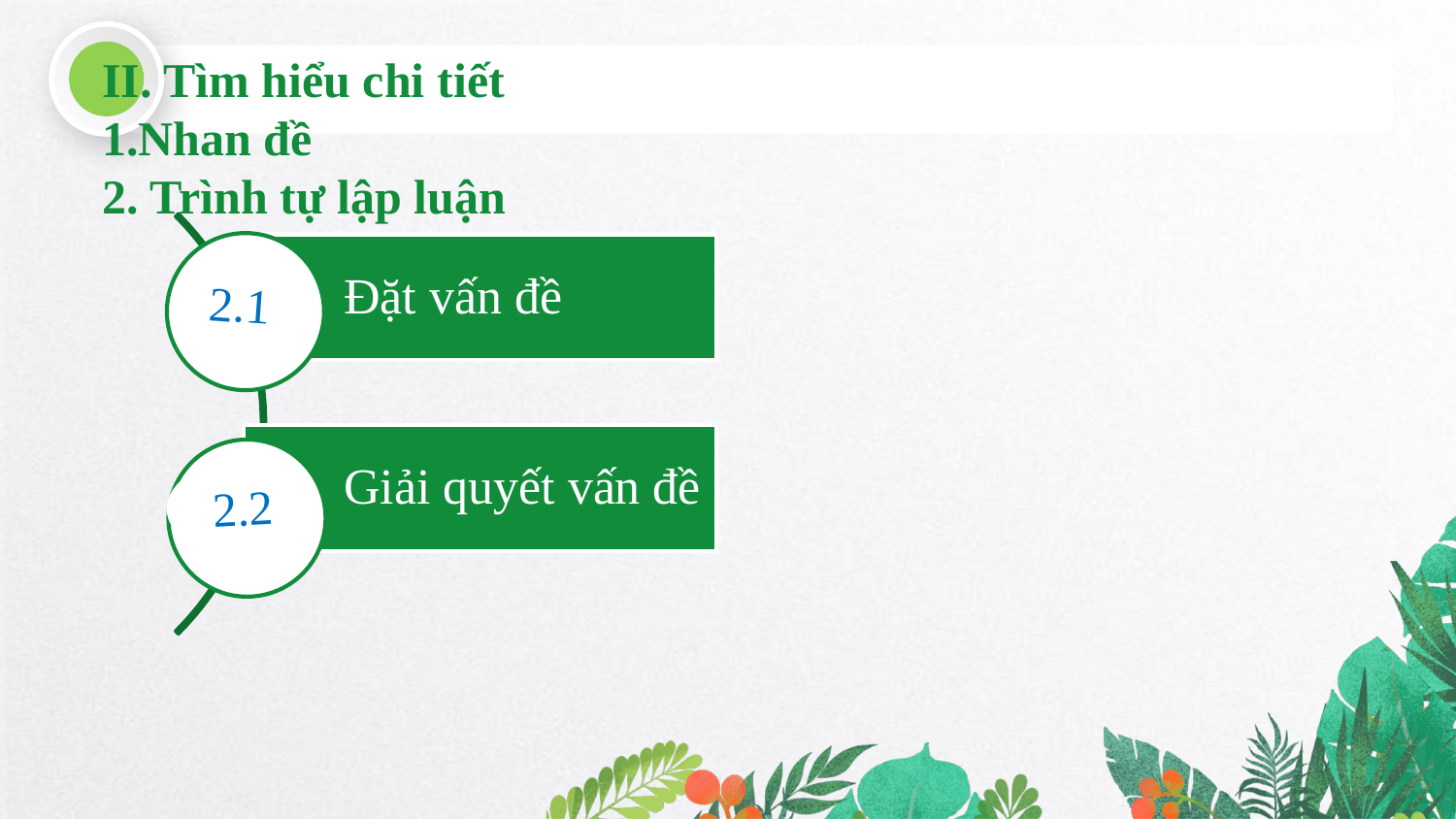

II. Tìm hiểu chi tiết
1.Nhan đề
2. Trình tự lập luận
Đặt vấn đề
Giải quyết vấn đề
2.1

2.2